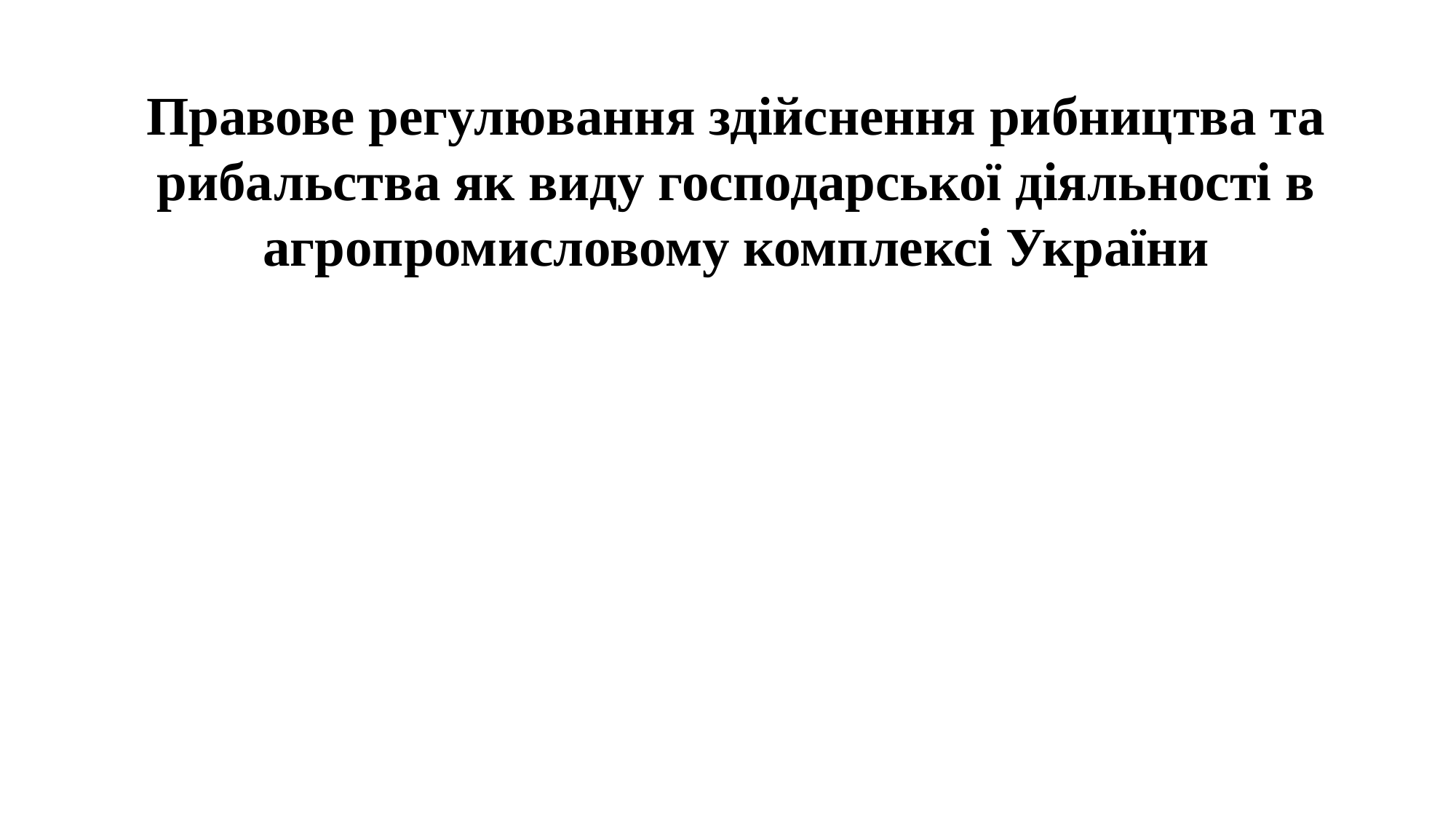

Правове регулювання здійснення рибництва та рибальства як виду господарської діяльності в агропромисловому комплексі України